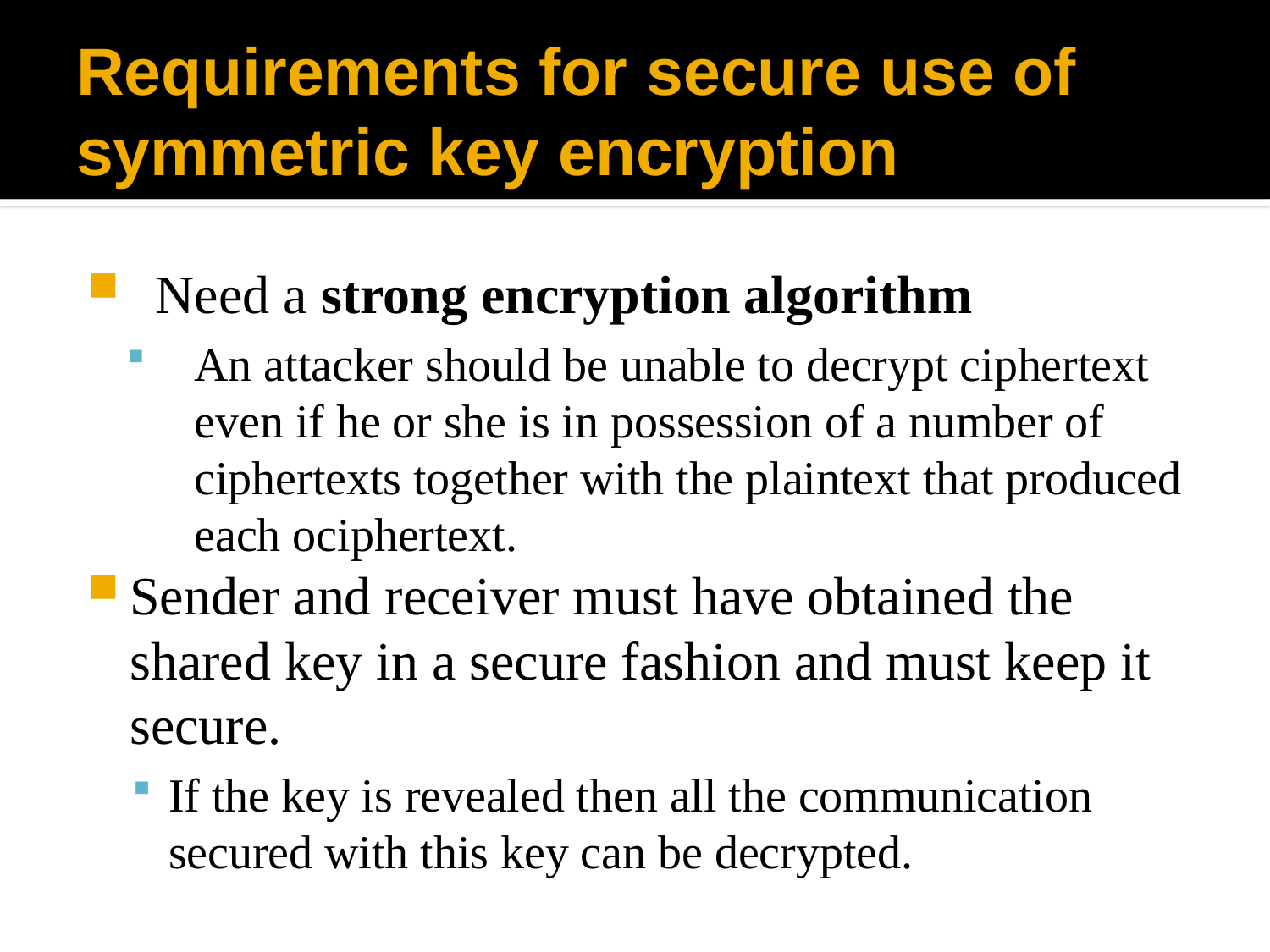

# Requirements for secure use of  symmetric key encryption
Need a strong encryption algorithm
An attacker should be unable to decrypt ciphertext  even if he or she is in possession of a number of ciphertexts together with the plaintext that produced each ociphertext.
Sender and receiver must have obtained the shared key in a secure fashion and must keep it secure.
If the key is revealed then all the communication secured with this key can be decrypted.